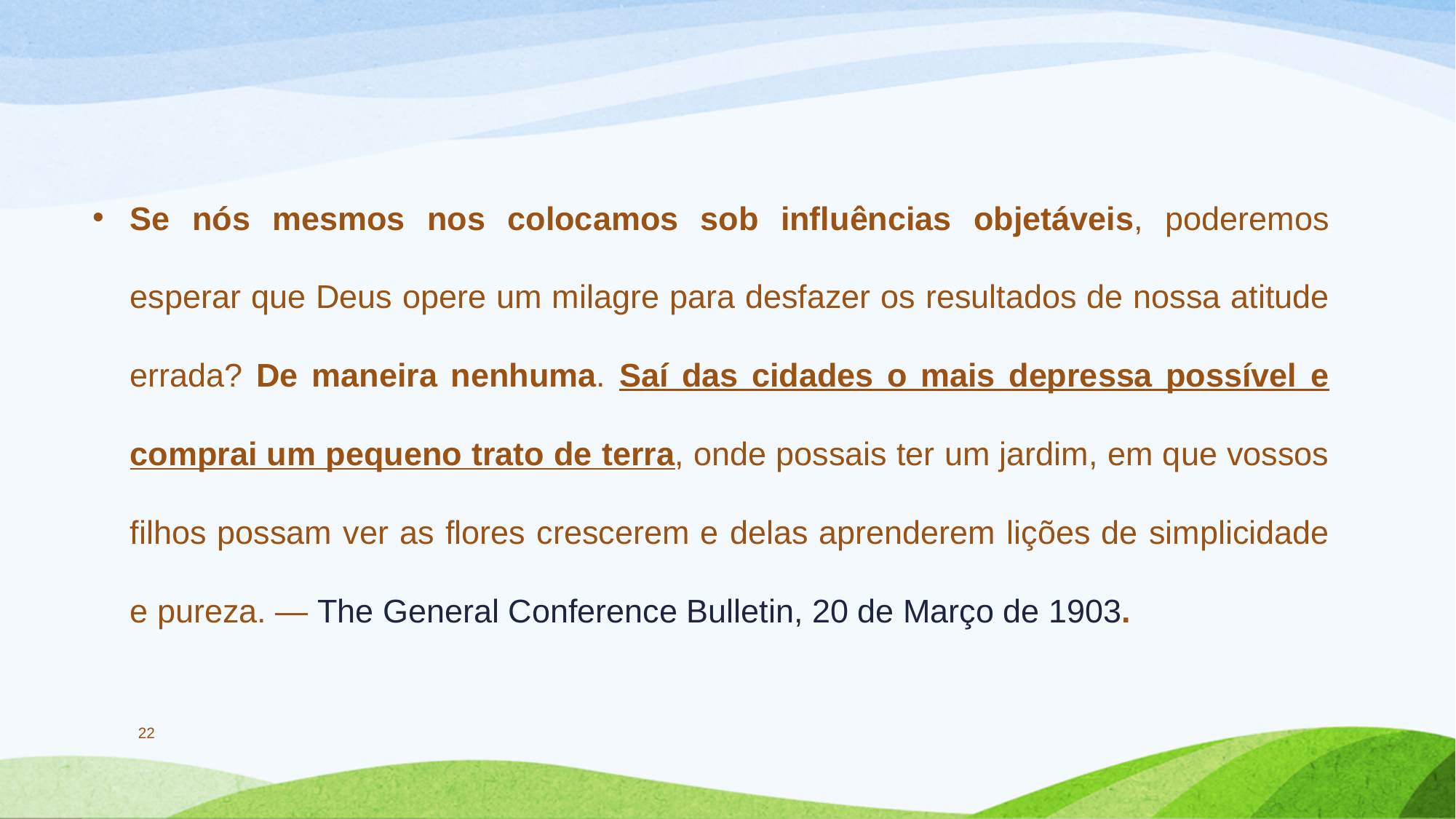

Se nós mesmos nos colocamos sob influências objetáveis, poderemos esperar que Deus opere um milagre para desfazer os resultados de nossa atitude errada? De maneira nenhuma. Saí das cidades o mais depressa possível e comprai um pequeno trato de terra, onde possais ter um jardim, em que vossos filhos possam ver as flores crescerem e delas aprenderem lições de simplicidade e pureza. — The General Conference Bulletin, 20 de Março de 1903.

22